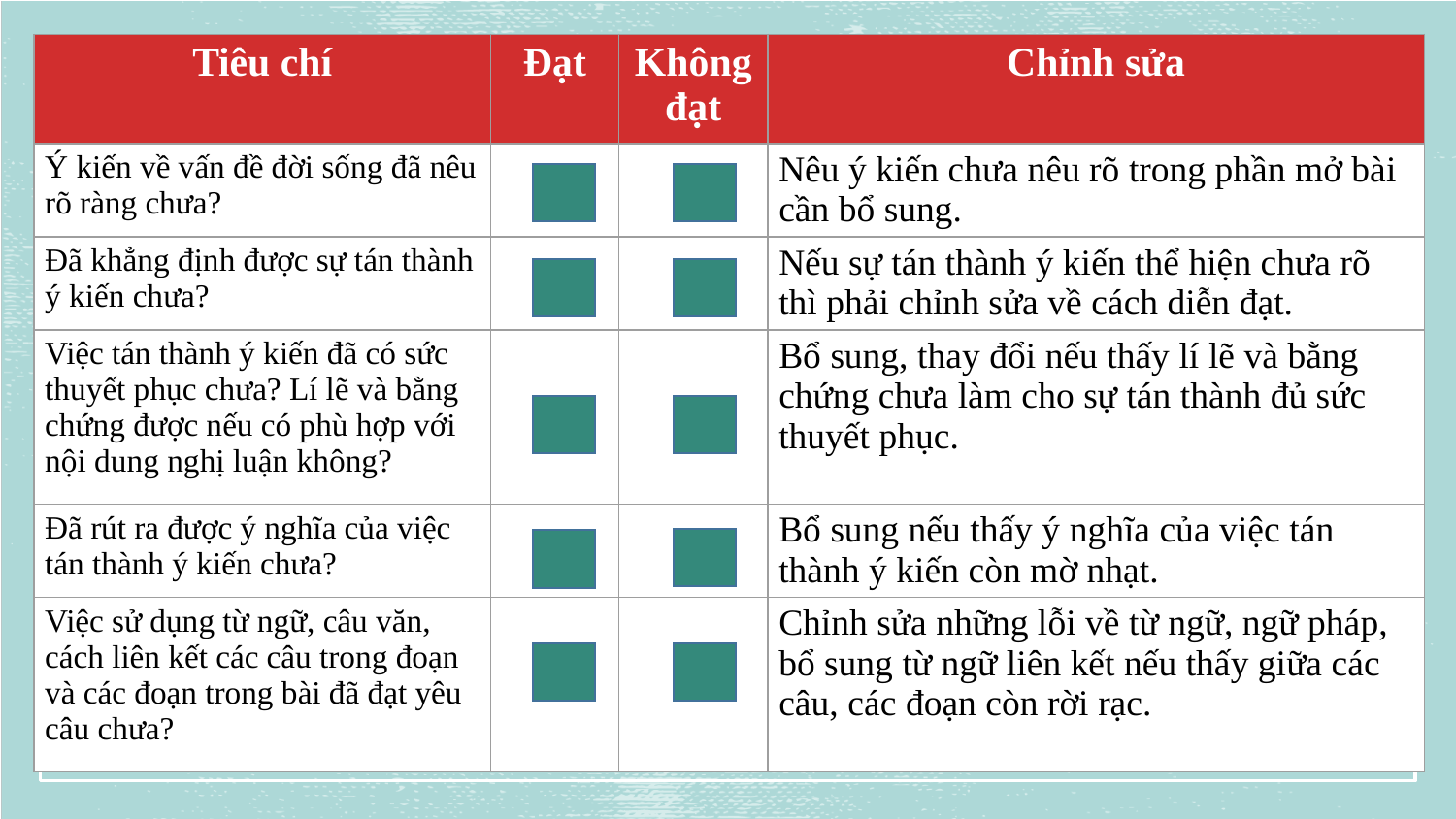

| Tiêu chí | Đạt | Không đạt | Chỉnh sửa |
| --- | --- | --- | --- |
| Ý kiến về vấn đề đời sống đã nêu rõ ràng chưa? |  |  | Nêu ý kiến chưa nêu rõ trong phần mở bài cần bổ sung. |
| Đã khẳng định được sự tán thành ý kiến chưa? |  |  | Nếu sự tán thành ý kiến thể hiện chưa rõ thì phải chỉnh sửa về cách diễn đạt. |
| Việc tán thành ý kiến đã có sức thuyết phục chưa? Lí lẽ và bằng chứng được nếu có phù hợp với nội dung nghị luận không? |  |  | Bổ sung, thay đổi nếu thấy lí lẽ và bằng chứng chưa làm cho sự tán thành đủ sức thuyết phục. |
| Đã rút ra được ý nghĩa của việc tán thành ý kiến chưa? |  |  | Bổ sung nếu thấy ý nghĩa của việc tán thành ý kiến còn mờ nhạt. |
| Việc sử dụng từ ngữ, câu văn, cách liên kết các câu trong đoạn và các đoạn trong bài đã đạt yêu câu chưa? |  |  | Chỉnh sửa những lỗi về từ ngữ, ngữ pháp, bổ sung từ ngữ liên kết nếu thấy giữa các câu, các đoạn còn rời rạc. |